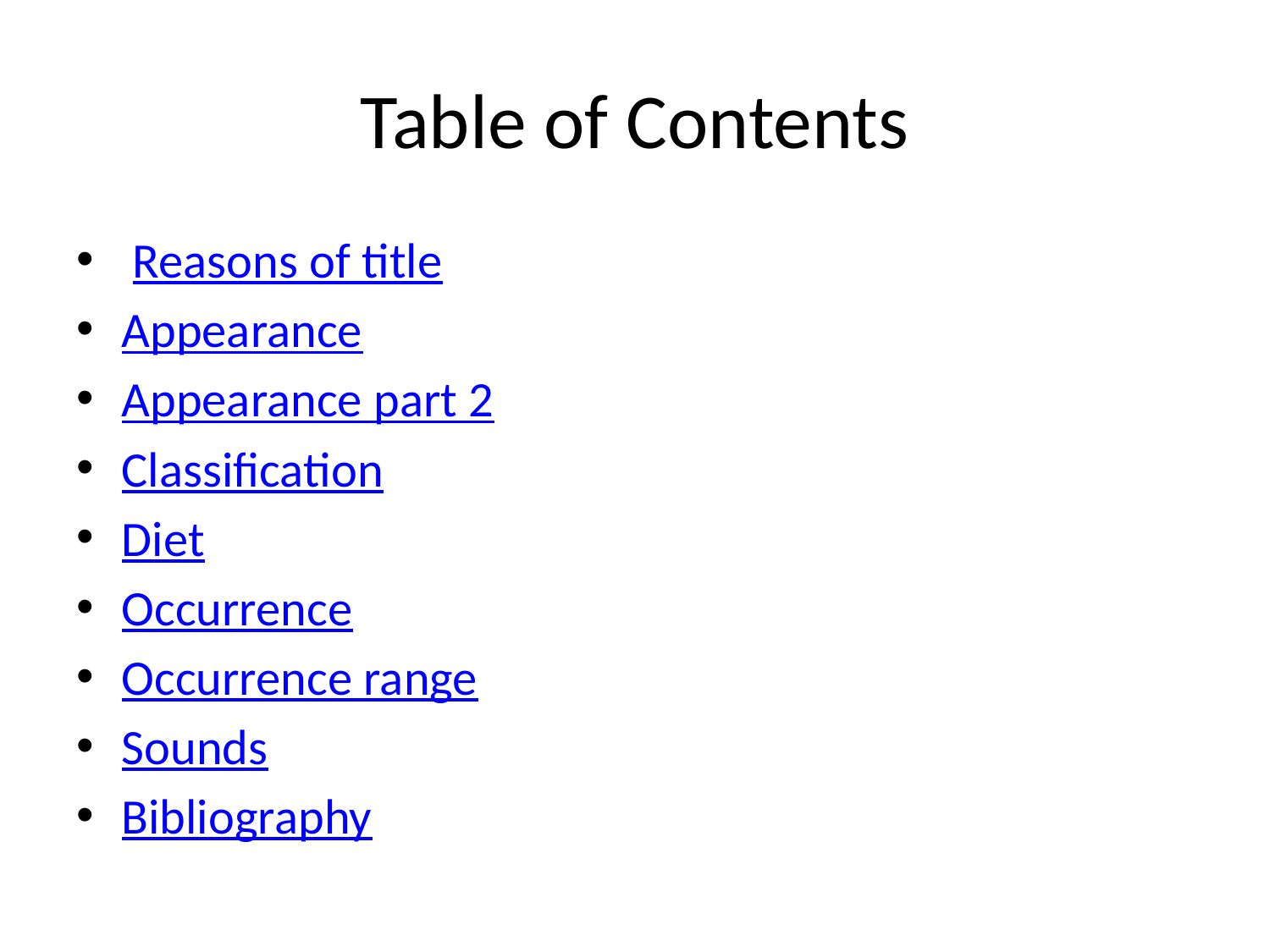

# Table of Contents
 Reasons of title
Appearance
Appearance part 2
Classification
Diet
Occurrence
Occurrence range
Sounds
Bibliography